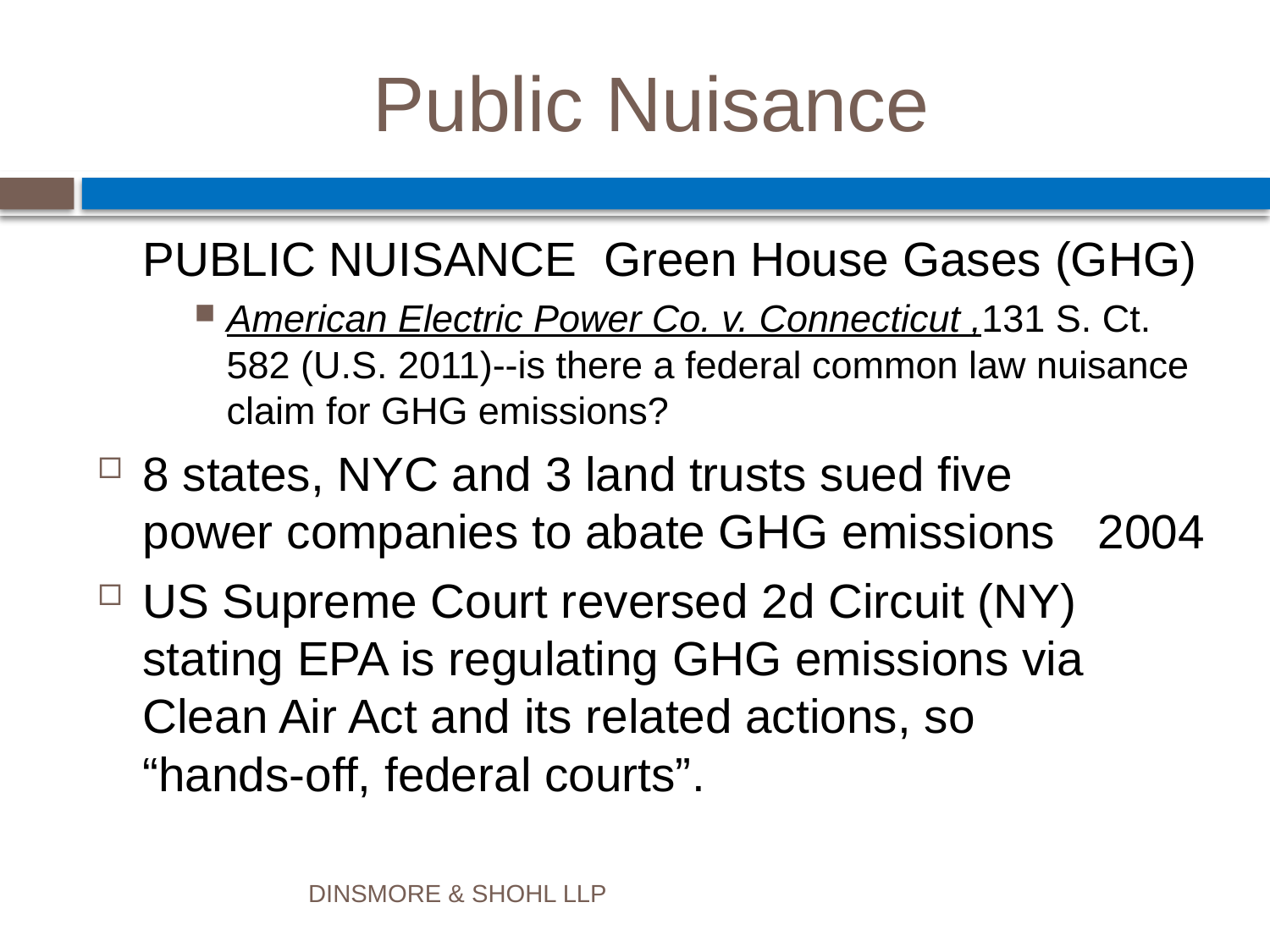

# Public Nuisance
	PUBLIC NUISANCE  Green House Gases (GHG)
American Electric Power Co. v. Connecticut ,131 S. Ct. 582 (U.S. 2011)--is there a federal common law nuisance claim for GHG emissions?
	8 states, NYC and 3 land trusts sued five 	power companies to abate GHG emissions 	2004
	US Supreme Court reversed 2d Circuit (NY) 	stating EPA is regulating GHG emissions via 	Clean Air Act and its related actions, so 	“hands-off, federal courts”.

DINSMORE & SHOHL LLP